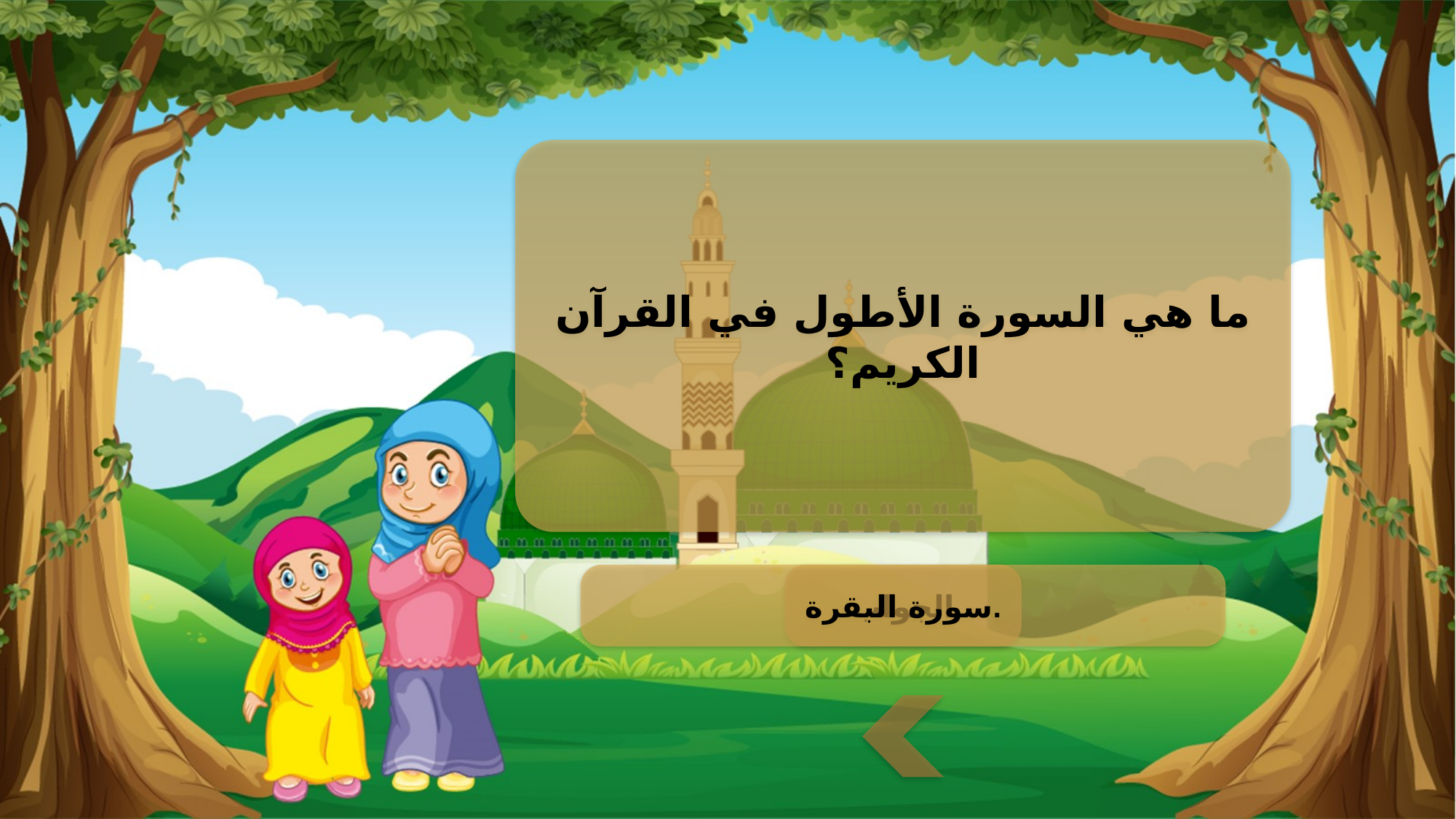

ما هي السورة الأطول في القرآن الكريم؟
سورة البقرة.
الجواب